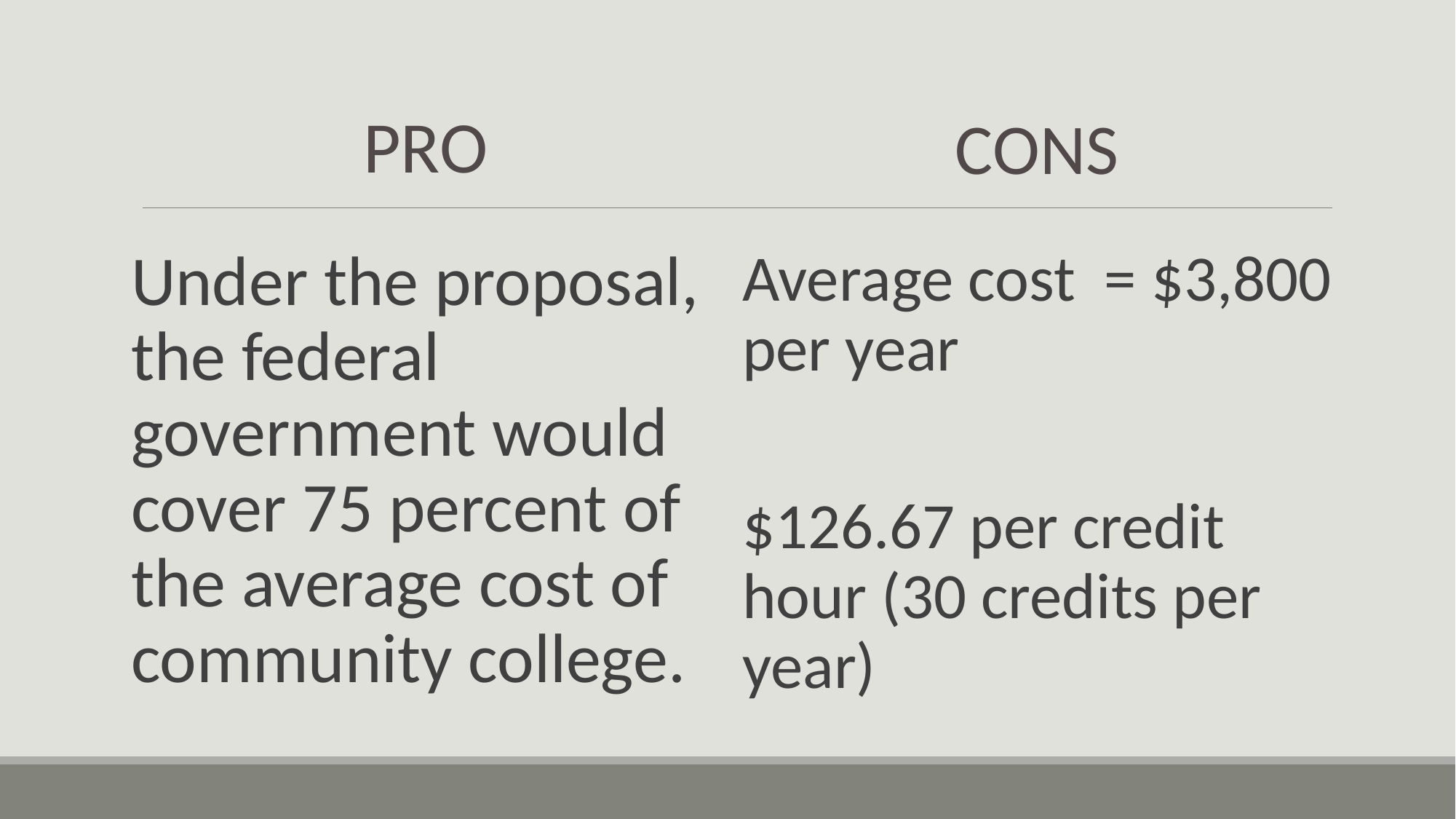

Pro
Cons
Under the proposal, the federal government would cover 75 percent of the average cost of community college.
Average cost  = $3,800 per year

$126.67 per credit hour (30 credits per year)